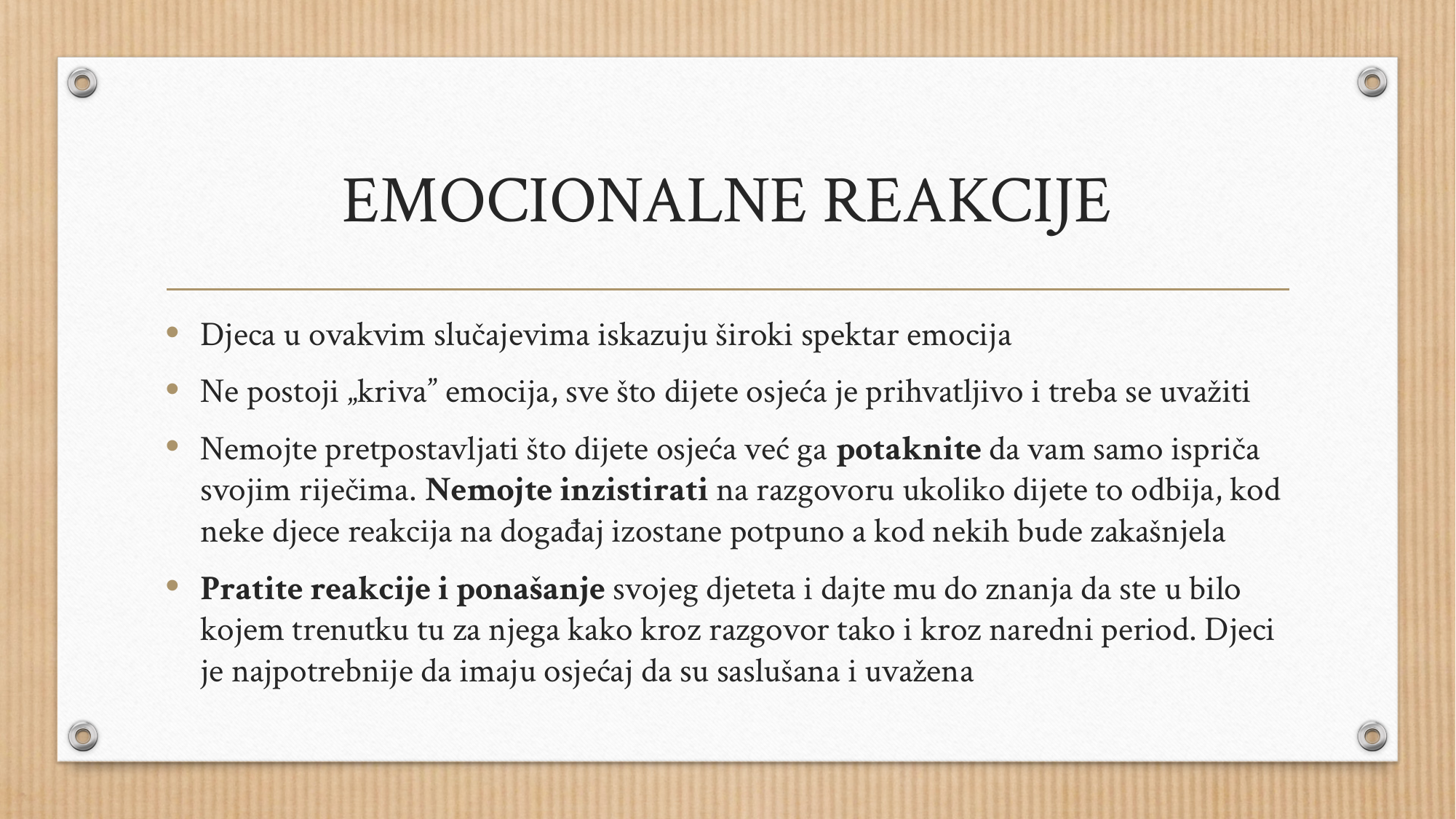

# EMOCIONALNE REAKCIJE
Djeca u ovakvim slučajevima iskazuju široki spektar emocija
Ne postoji „kriva” emocija, sve što dijete osjeća je prihvatljivo i treba se uvažiti
Nemojte pretpostavljati što dijete osjeća već ga potaknite da vam samo ispriča svojim riječima. Nemojte inzistirati na razgovoru ukoliko dijete to odbija, kod neke djece reakcija na događaj izostane potpuno a kod nekih bude zakašnjela
Pratite reakcije i ponašanje svojeg djeteta i dajte mu do znanja da ste u bilo kojem trenutku tu za njega kako kroz razgovor tako i kroz naredni period. Djeci je najpotrebnije da imaju osjećaj da su saslušana i uvažena